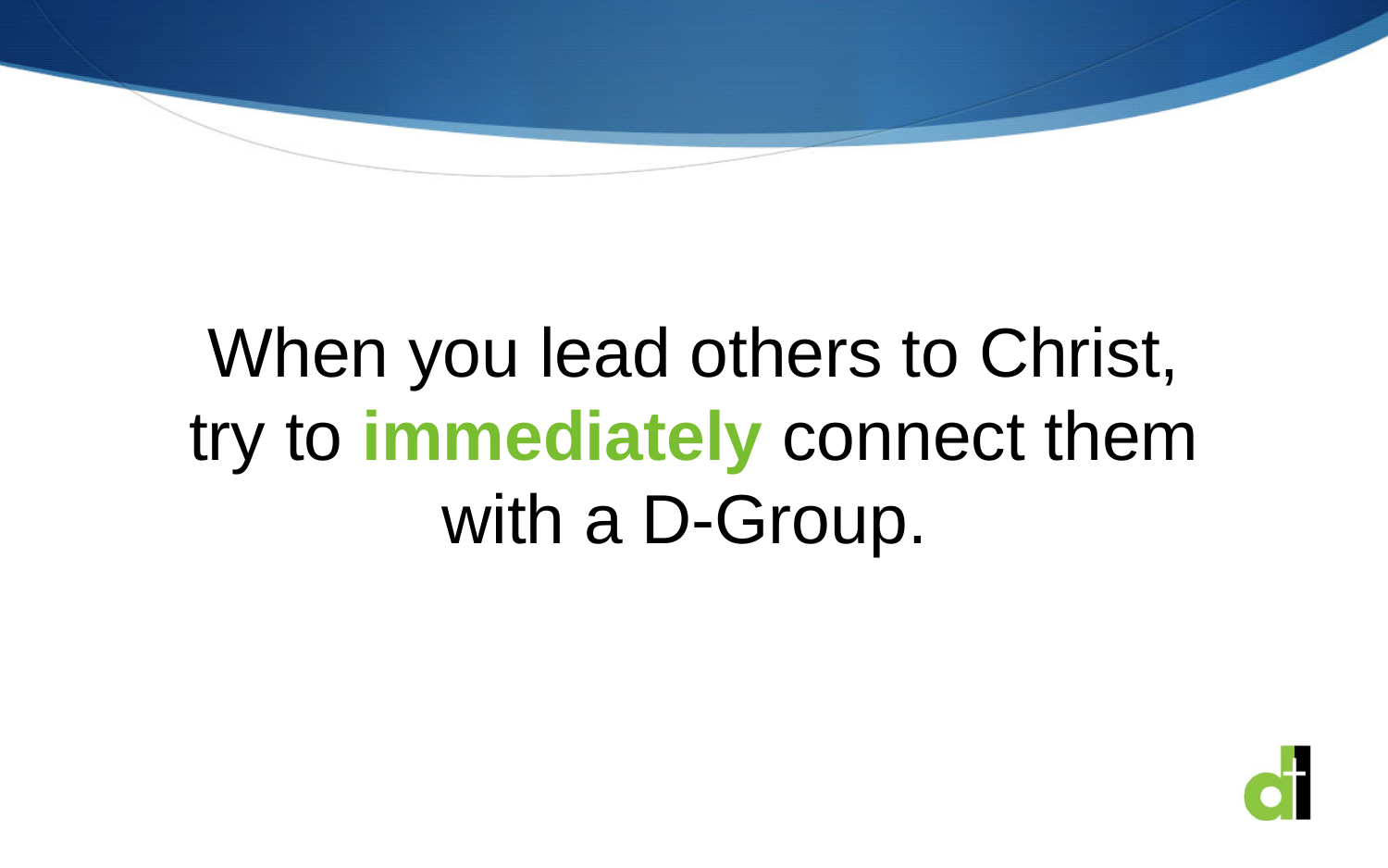

When you lead others to Christ, try to immediately connect them with a D-Group.